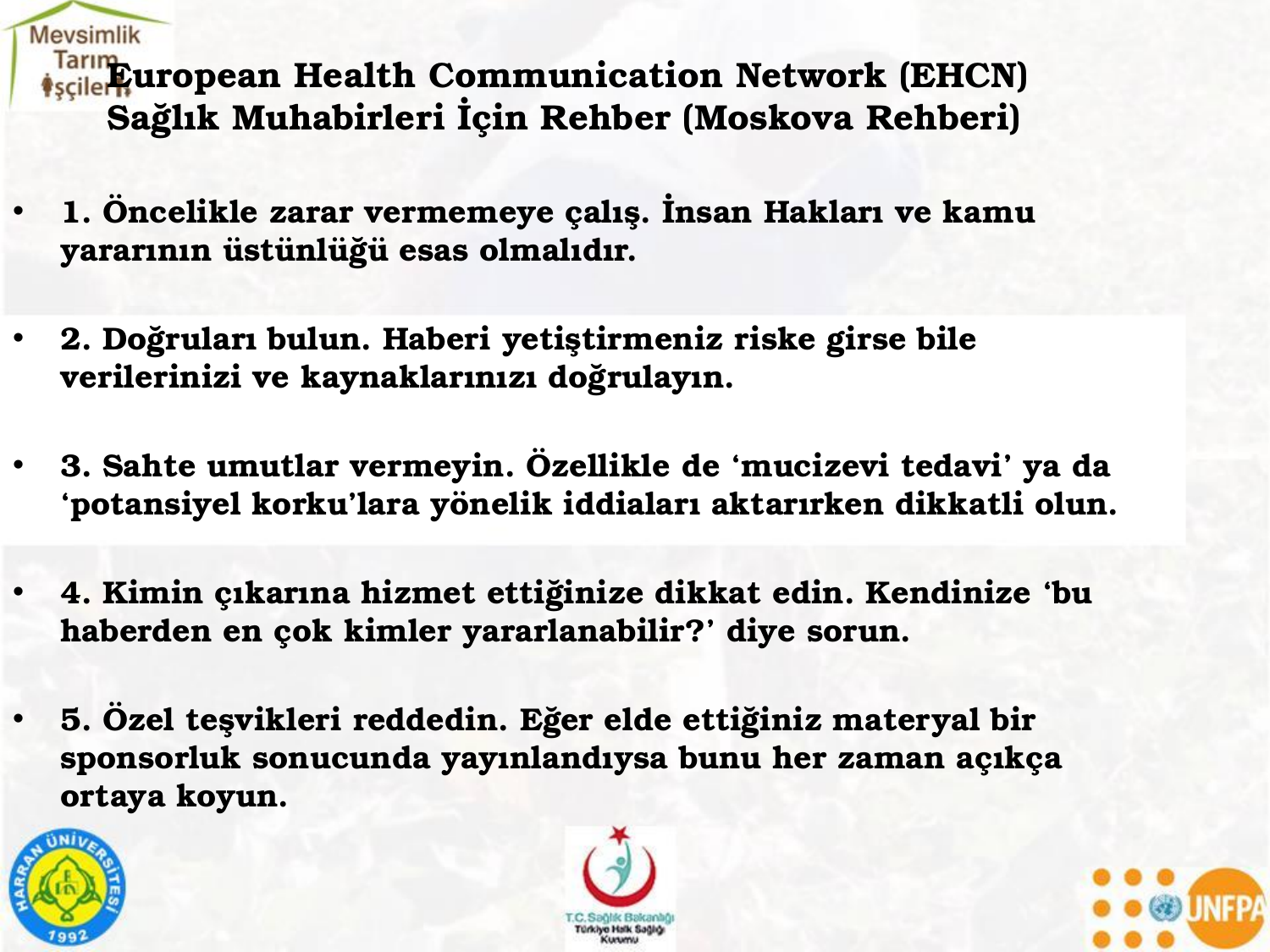

European Health Communication Network (EHCN)
Sağlık Muhabirleri İçin Rehber (Moskova Rehberi)

1. Öncelikle zarar vermemeye çalış. İnsan Hakları ve kamu yararının üstünlüğü esas olmalıdır.

2. Doğruları bulun. Haberi yetiştirmeniz riske girse bile verilerinizi ve kaynaklarınızı doğrulayın.

3. Sahte umutlar vermeyin. Özellikle de ‘mucizevi tedavi’ ya da ‘potansiyel korku’lara yönelik iddiaları aktarırken dikkatli olun.

4. Kimin çıkarına hizmet ettiğinize dikkat edin. Kendinize ‘bu haberden en çok kimler yararlanabilir?’ diye sorun.

5. Özel teşvikleri reddedin. Eğer elde ettiğiniz materyal bir sponsorluk sonucunda yayınlandıysa bunu her zaman açıkça ortaya koyun.